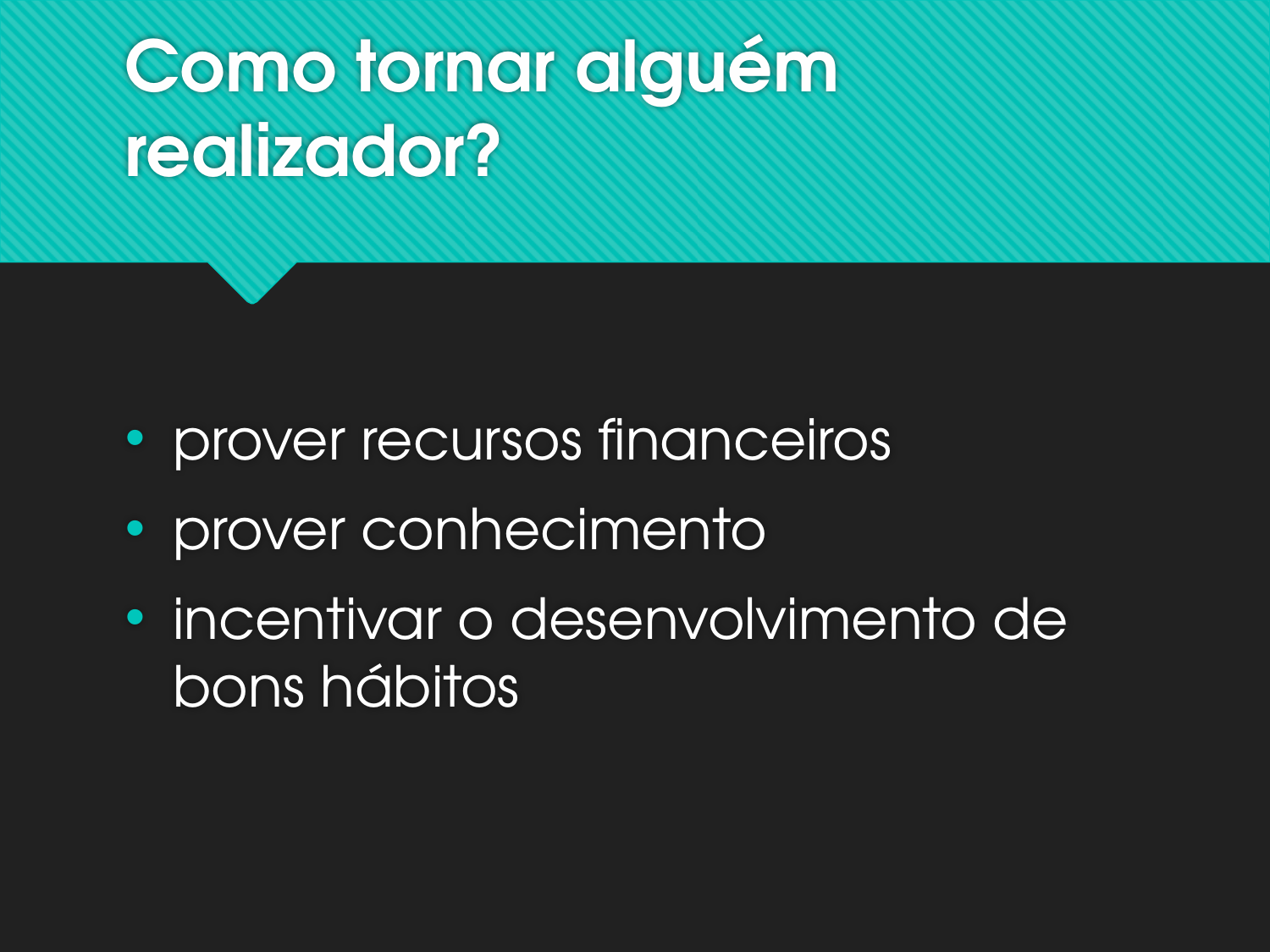

# Como tornar alguém realizador?
prover recursos financeiros
prover conhecimento
incentivar o desenvolvimento de bons hábitos